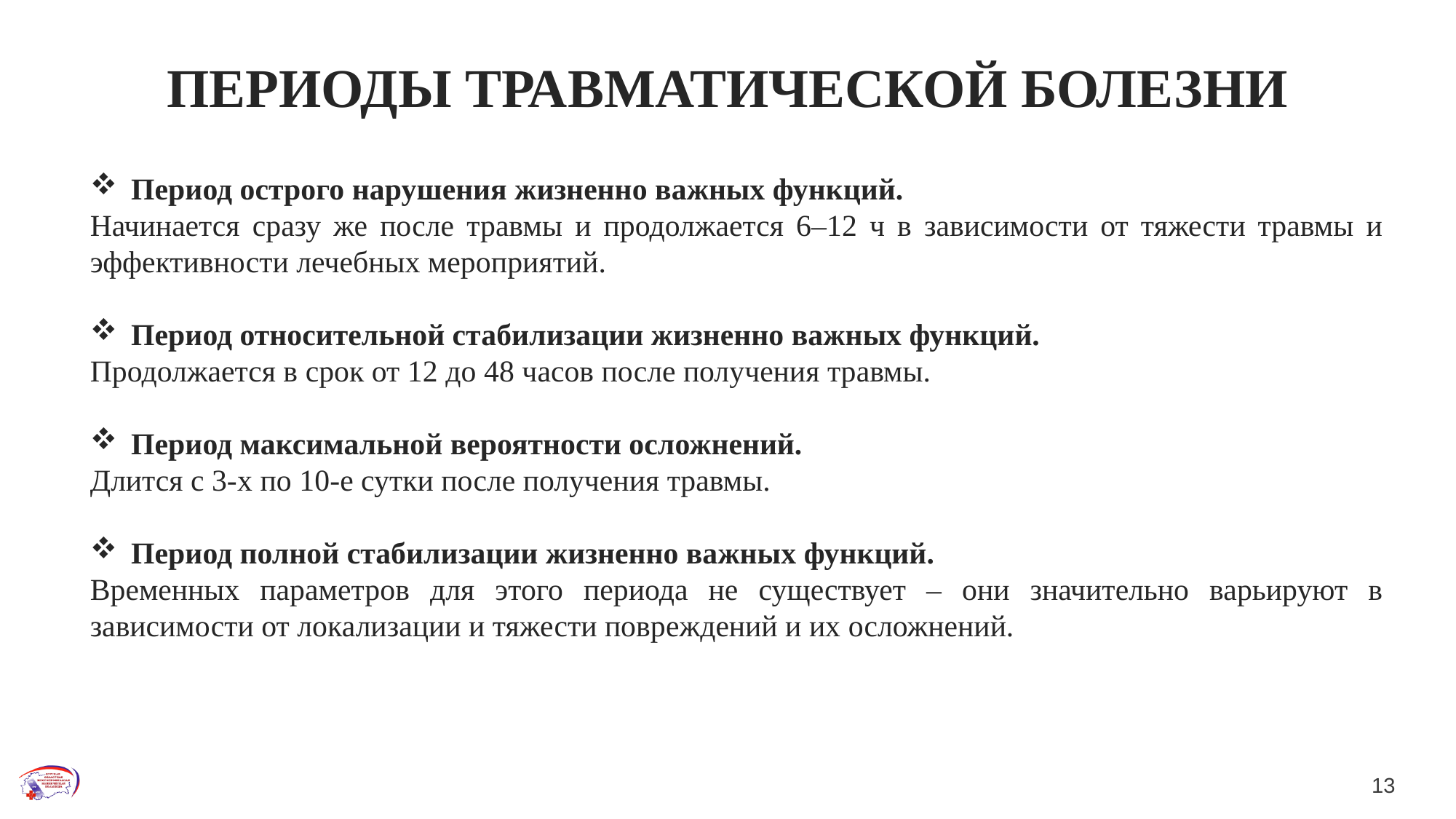

# ПЕРИОДЫ ТРАВМАТИЧЕСКОЙ БОЛЕЗНИ
Период острого нарушения жизненно важных функций.
Начинается сразу же после травмы и продолжается 6–12 ч в зависимости от тяжести травмы и эффективности лечебных мероприятий.

Период относительной стабилизации жизненно важных функций.
Продолжается в срок от 12 до 48 часов после получения травмы.

Период максимальной вероятности осложнений.
Длится с 3-х по 10-е сутки после получения травмы.

Период полной стабилизации жизненно важных функций.
Временных параметров для этого периода не существует – они значительно варьируют в зависимости от локализации и тяжести повреждений и их осложнений.